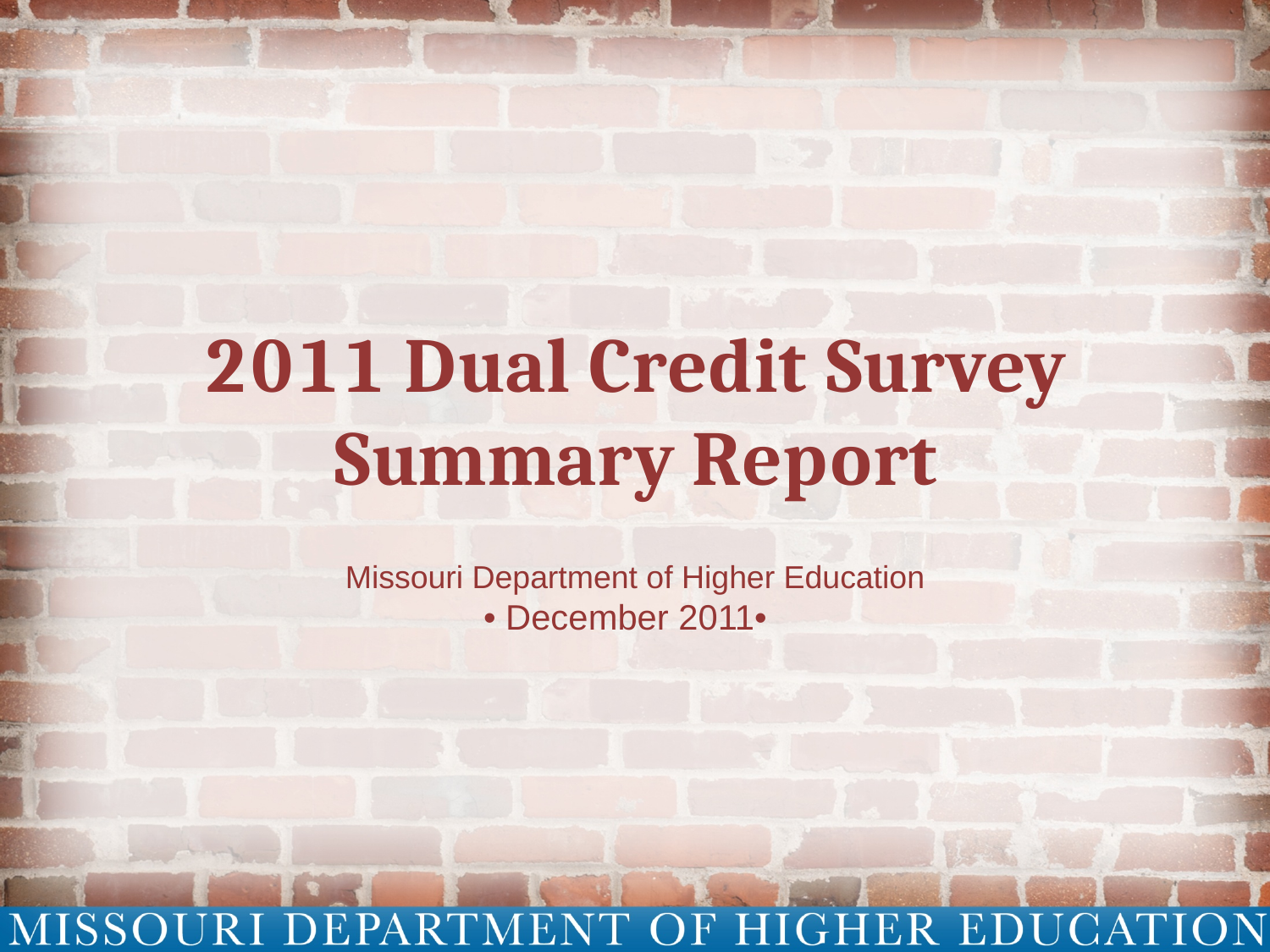

# 2011 Dual Credit Survey Summary Report

Missouri Department of Higher Education
• December 2011•